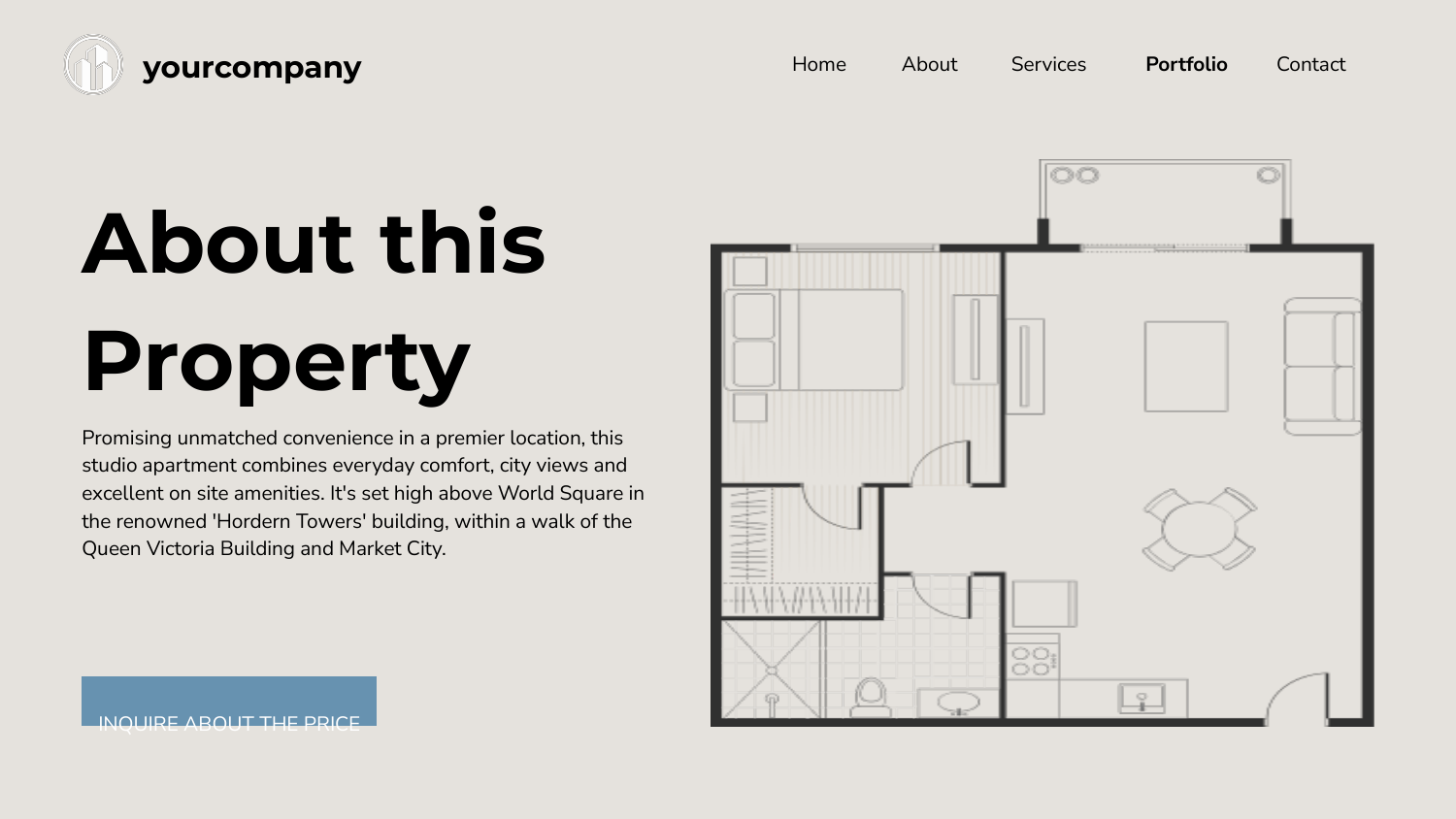

Home
About
Services
Portfolio
Contact

yourcompany

About this Property
Promising unmatched convenience in a premier location, this studio apartment combines everyday comfort, city views and excellent on site amenities. It's set high above World Square in the renowned 'Hordern Towers' building, within a walk of the Queen Victoria Building and Market City.

INQUIRE ABOUT THE PRICE